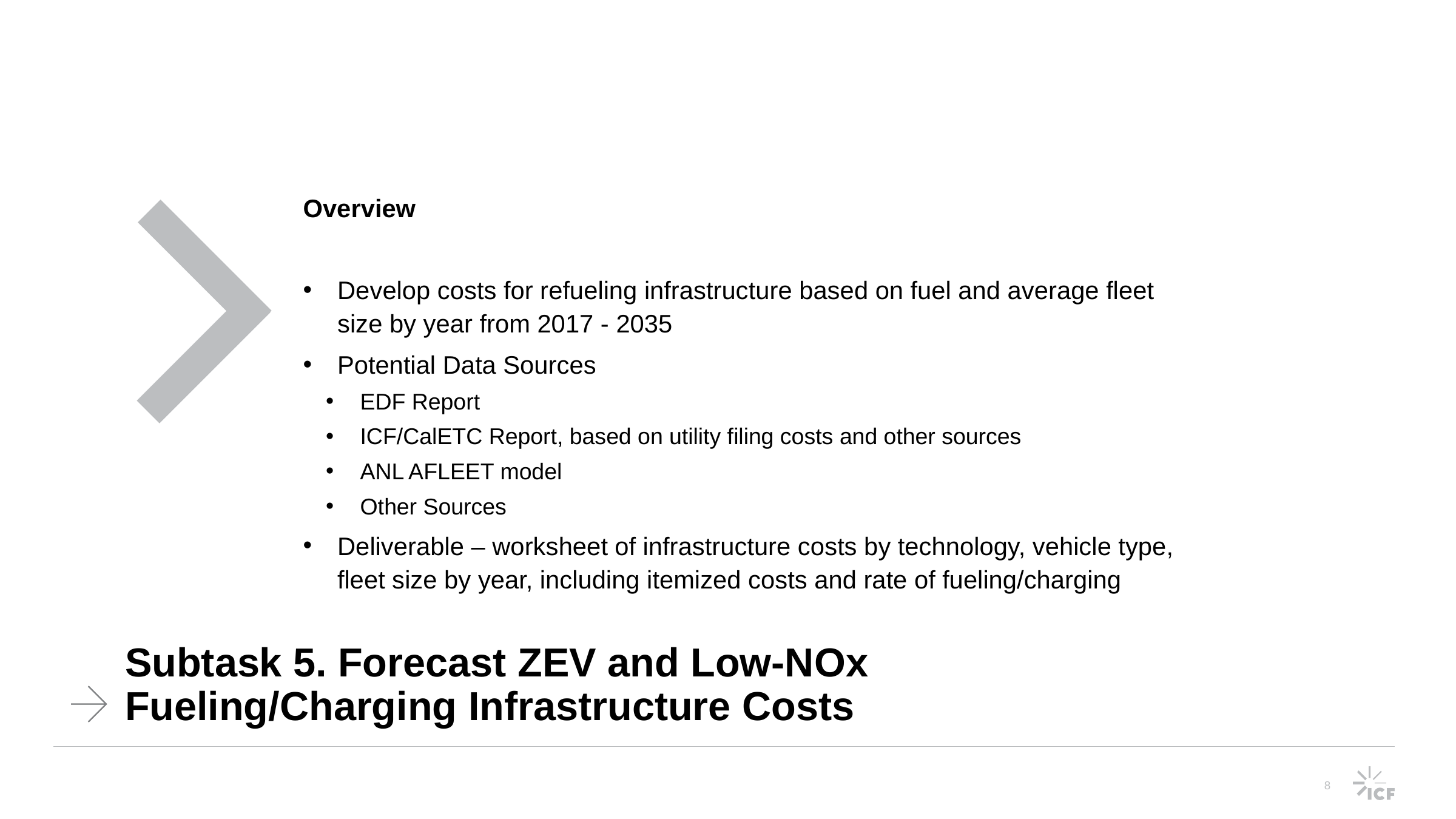

Overview

Develop costs for refueling infrastructure based on fuel and average fleet size by year from 2017 - 2035
Potential Data Sources
EDF Report
ICF/CalETC Report, based on utility filing costs and other sources
ANL AFLEET model
Other Sources
Deliverable – worksheet of infrastructure costs by technology, vehicle type, fleet size by year, including itemized costs and rate of fueling/charging
# Subtask 5. Forecast ZEV and Low-NOx Fueling/Charging Infrastructure Costs
8